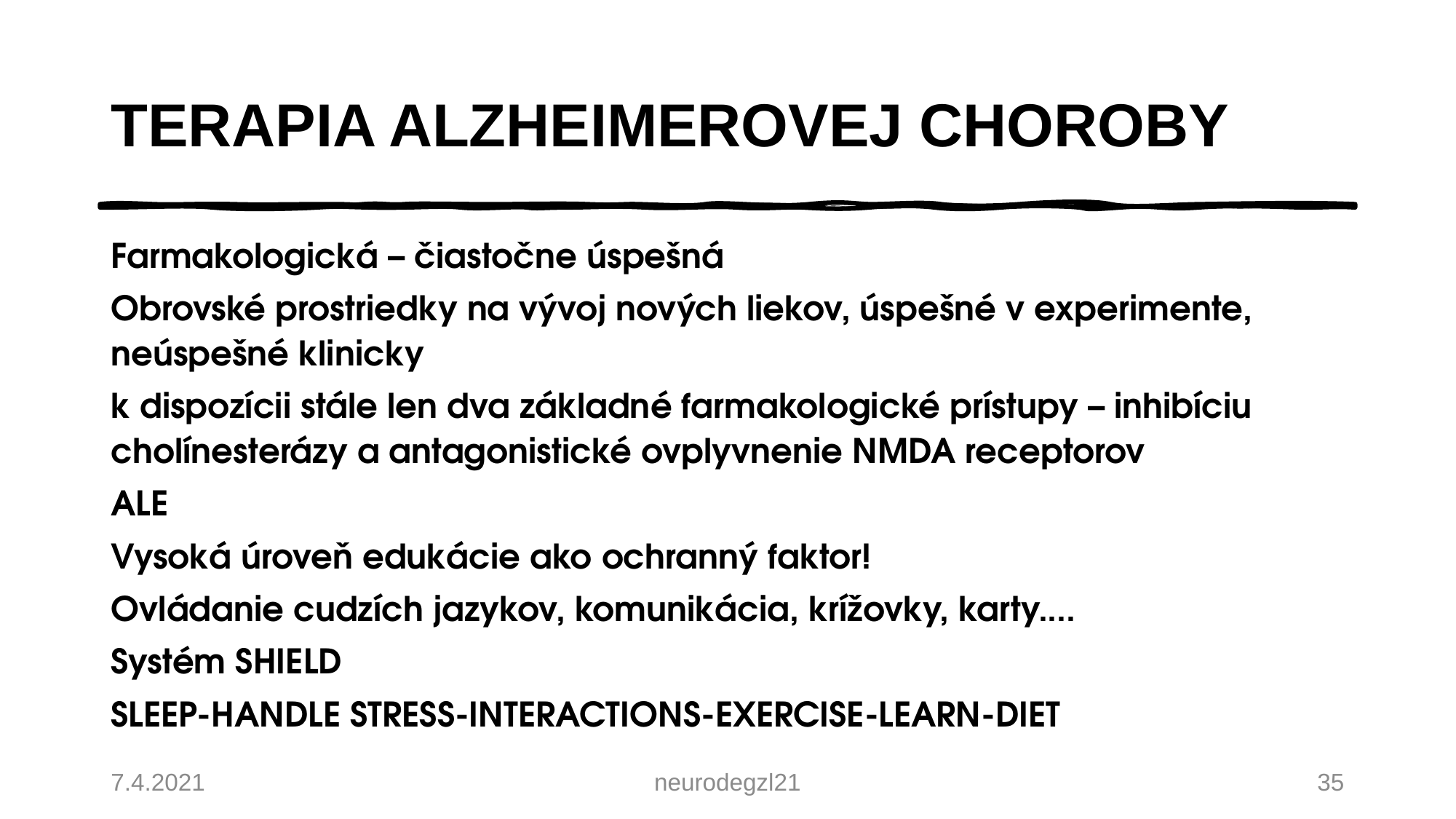

# TERAPIA ALZHEIMEROVEJ CHOROBY
Farmakologická – čiastočne úspešná
Obrovské prostriedky na vývoj nových liekov, úspešné v experimente, neúspešné klinicky
k dispozícii stále len dva základné farmakologické prístupy – inhibíciu cholínesterázy a antagonistické ovplyvnenie NMDA receptorov
ALE
Vysoká úroveň edukácie ako ochranný faktor!
Ovládanie cudzích jazykov, komunikácia, krížovky, karty....
Systém SHIELD
SLEEP-HANDLE STRESS-INTERACTIONS-EXERCISE-LEARN-DIET

7.4.2021
neurodegzl21
35